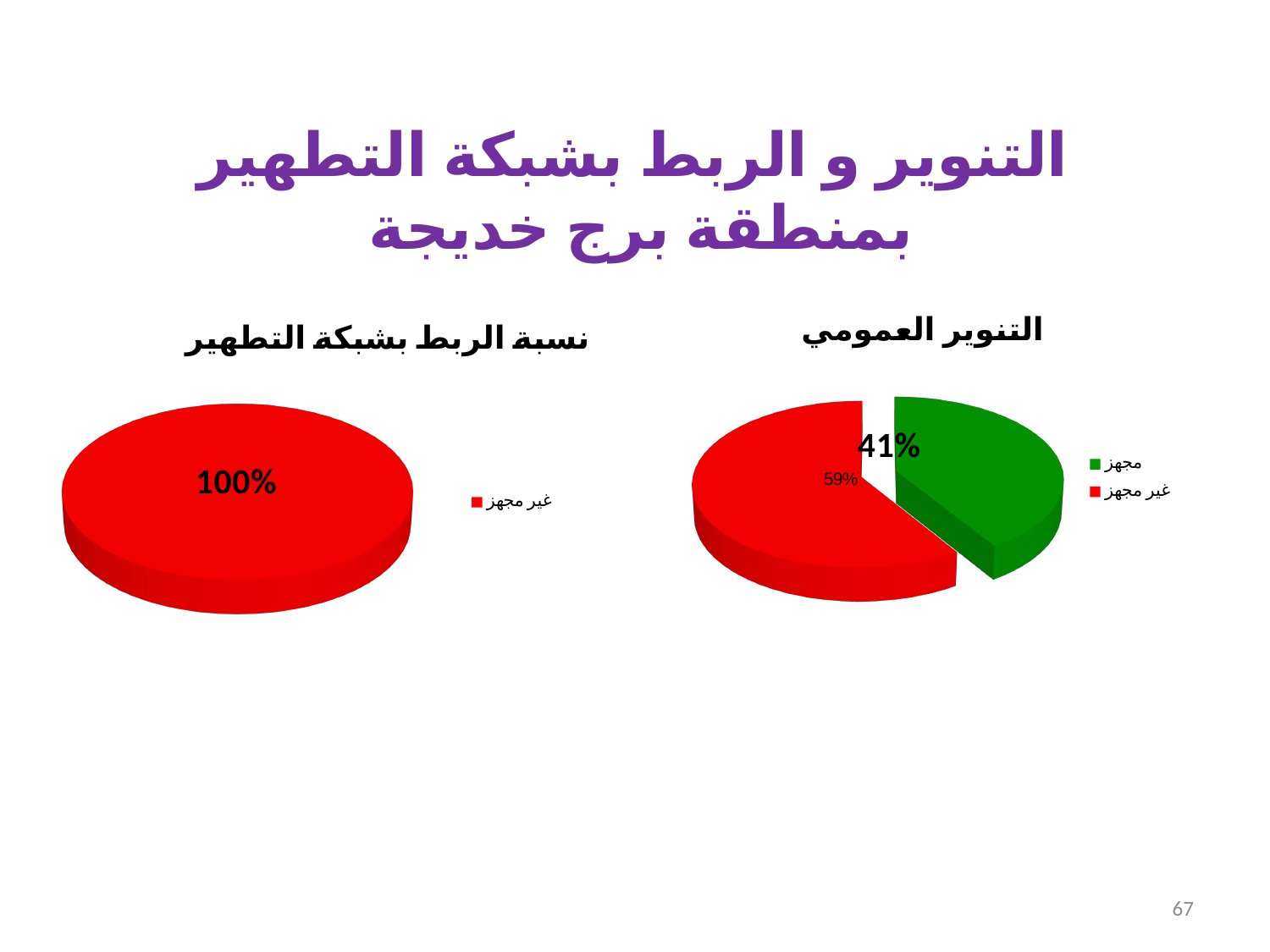

# التنوير و الربط بشبكة التطهير بمنطقة برج خديجة

[unsupported chart]

[unsupported chart]

67